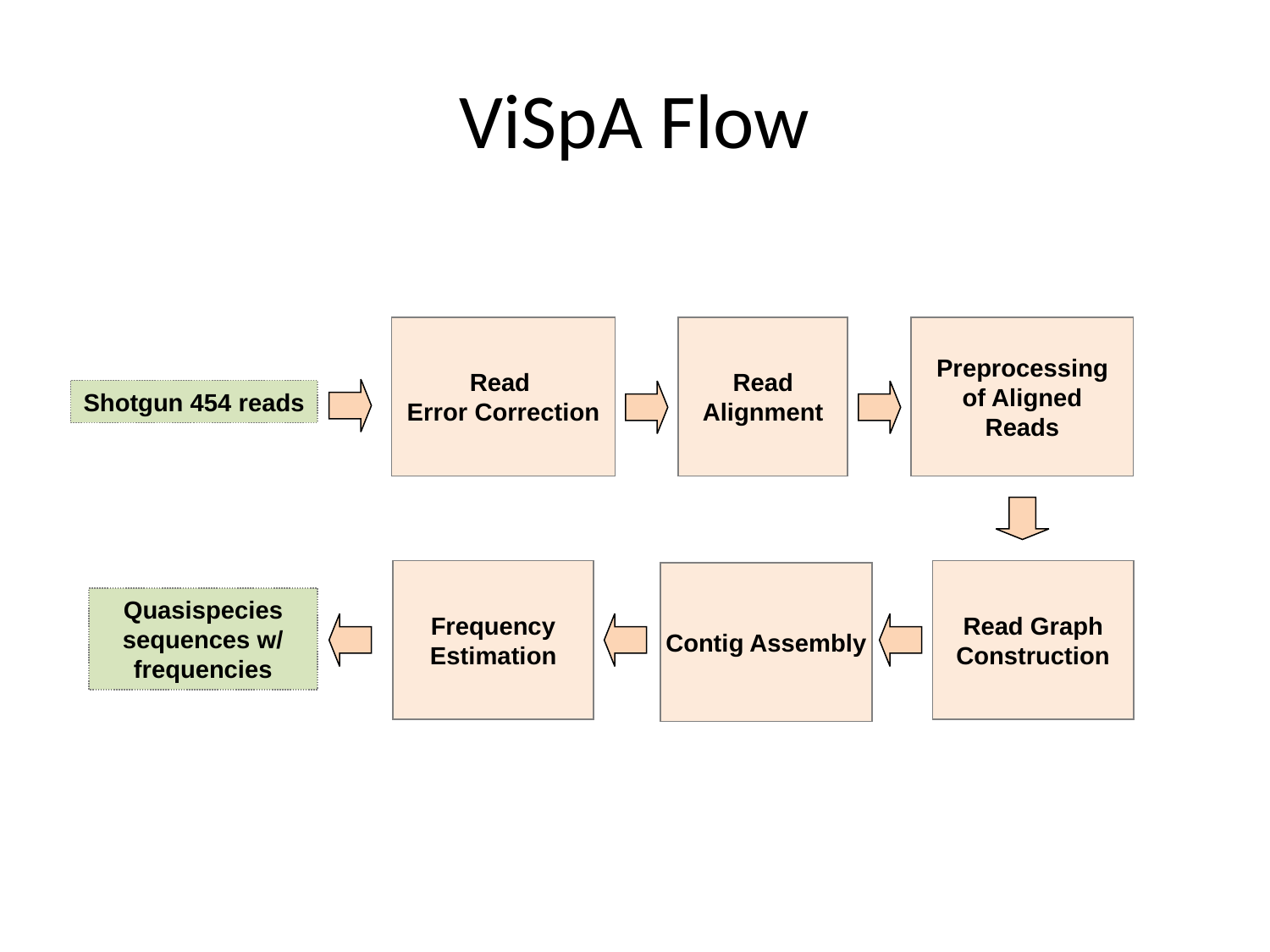

# ViSpA Flow
Read
Error Correction
Read Alignment
Preprocessing of Aligned Reads

Shotgun 454 reads

Frequency Estimation
Read Graph Construction
Contig Assembly
Quasispecies sequences w/ frequencies